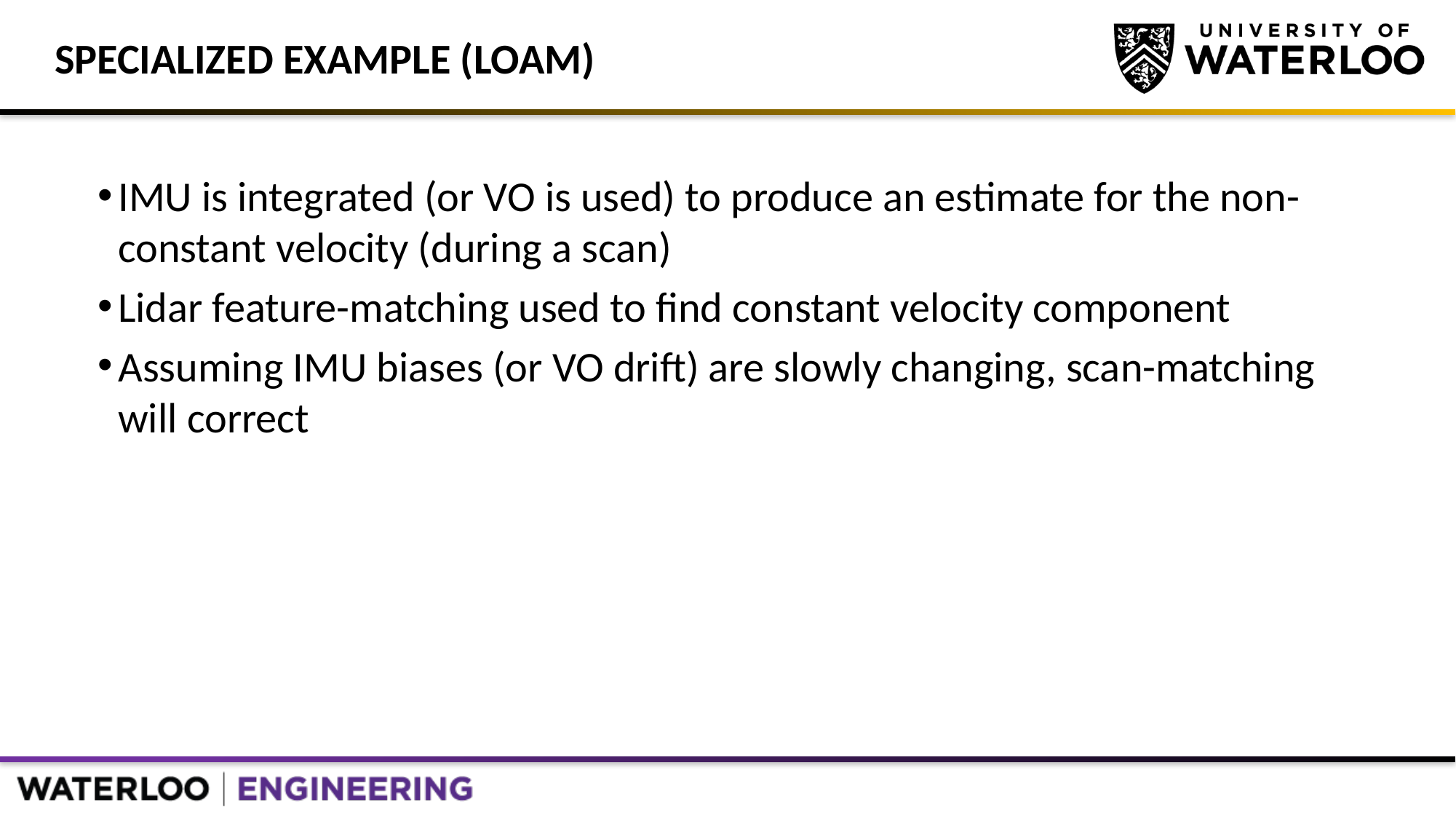

# Specialized Example (LOAM)
IMU is integrated (or VO is used) to produce an estimate for the non-constant velocity (during a scan)
Lidar feature-matching used to find constant velocity component
Assuming IMU biases (or VO drift) are slowly changing, scan-matching will correct